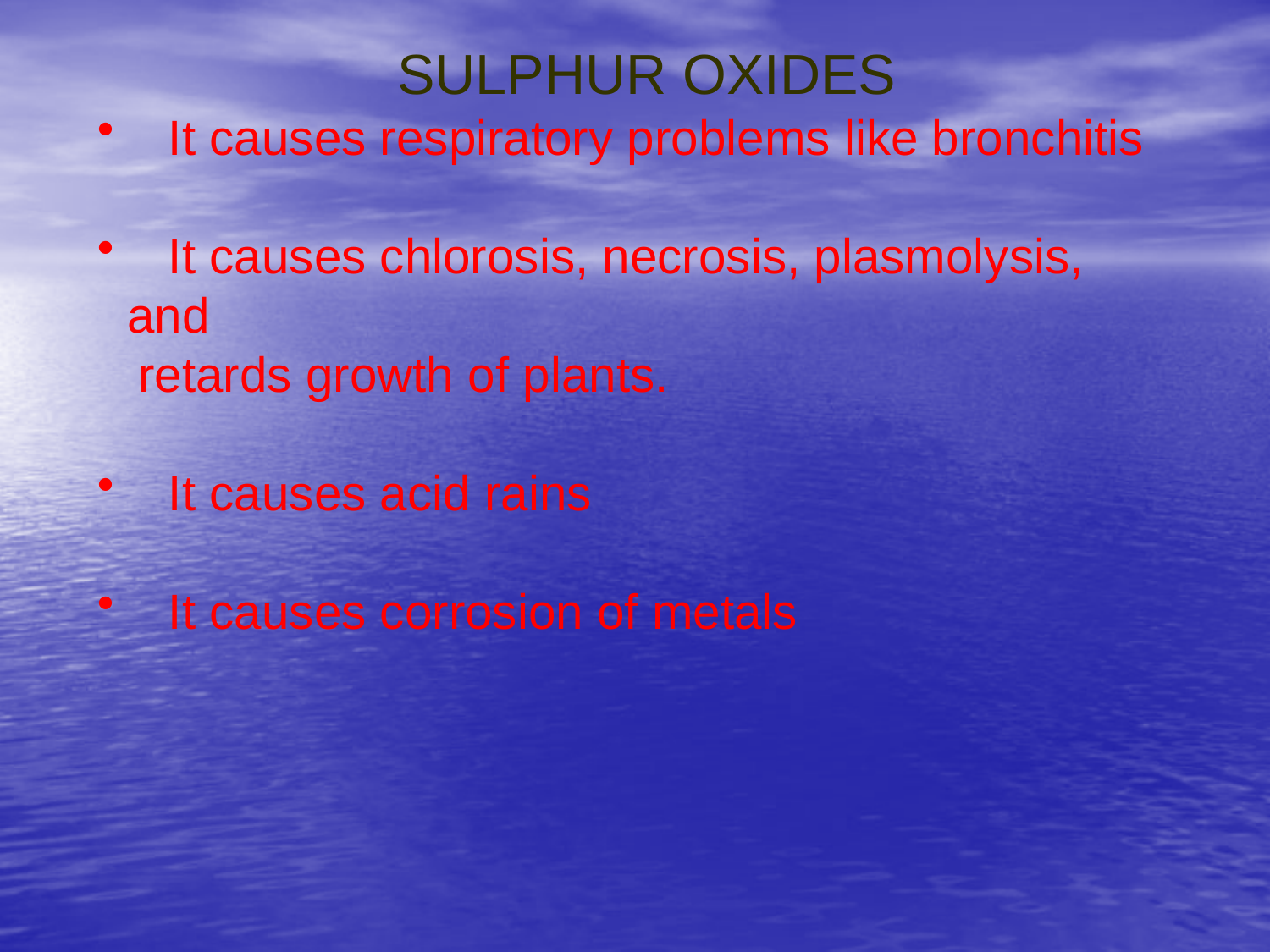

SULPHUR OXIDES
   It causes respiratory problems like bronchitis

   It causes chlorosis, necrosis, plasmolysis, and
   retards growth of plants.

   It causes acid rains

   It causes corrosion of metals